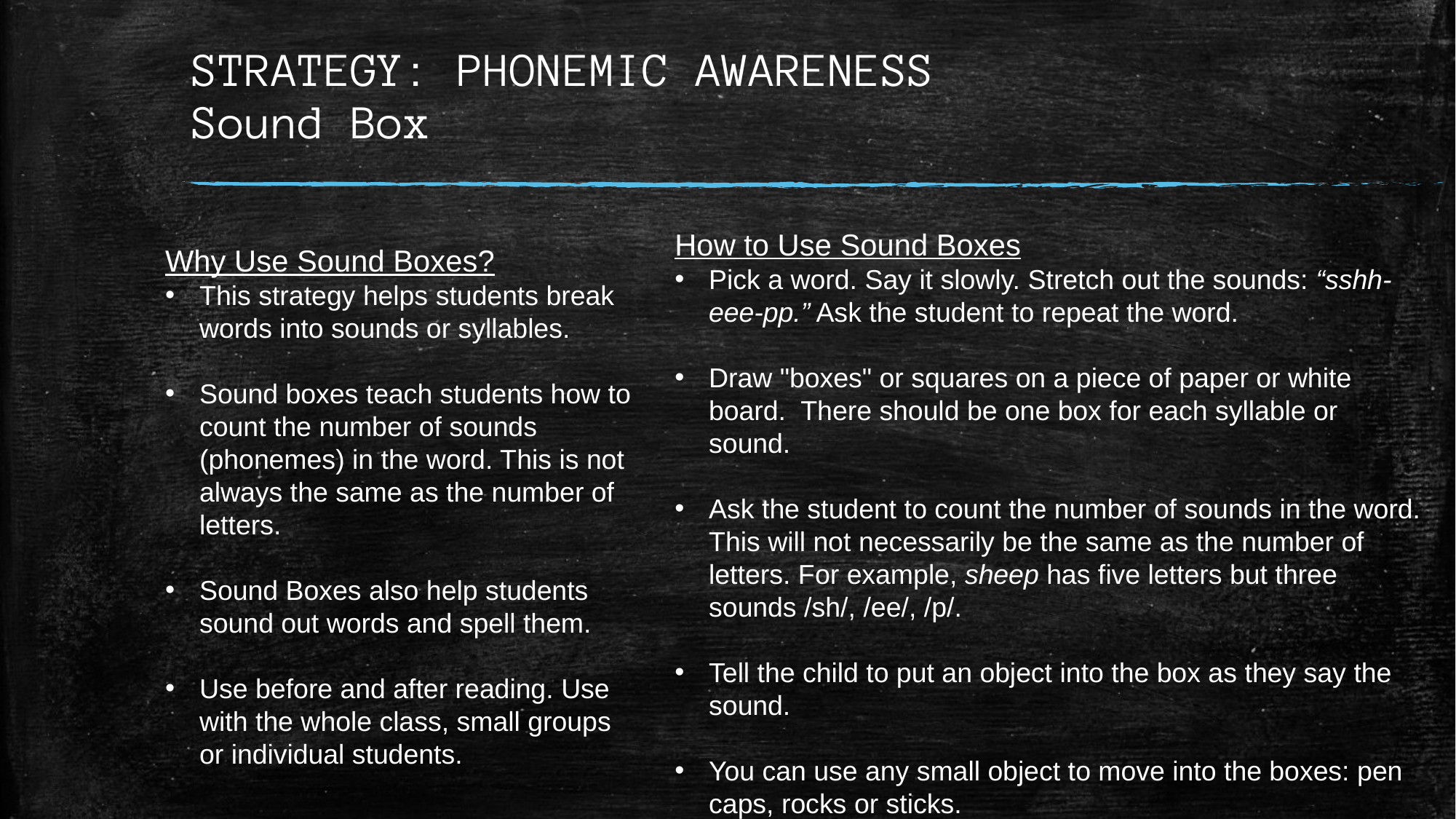

# STRATEGY: PHONEMIC AWARENESS Sound Box
How to Use Sound Boxes
Pick a word. Say it slowly. Stretch out the sounds: “sshh-eee-pp.” Ask the student to repeat the word.

Draw "boxes" or squares on a piece of paper or white board.  There should be one box for each syllable or sound.

Ask the student to count the number of sounds in the word. This will not necessarily be the same as the number of letters. For example, sheep has five letters but three sounds /sh/, /ee/, /p/.

Tell the child to put an object into the box as they say the sound.

You can use any small object to move into the boxes: pen caps, rocks or sticks.
Why Use Sound Boxes?
This strategy helps students break words into sounds or syllables.

Sound boxes teach students how to count the number of sounds (phonemes) in the word. This is not always the same as the number of letters.

Sound Boxes also help students sound out words and spell them.

Use before and after reading. Use with the whole class, small groups or individual students.